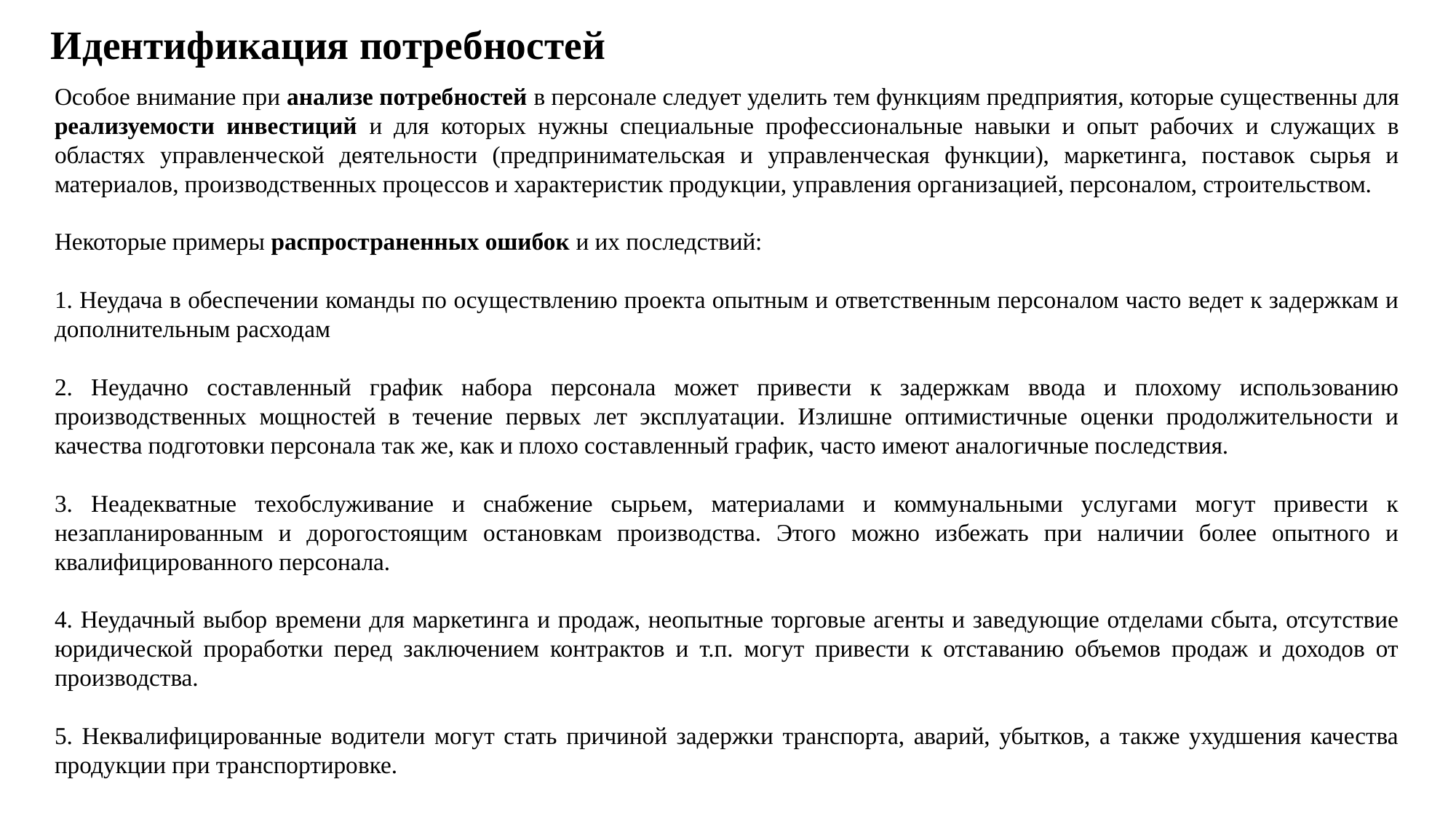

# Идентификация потребностей
Особое внимание при анализе потребностей в персонале следует уделить тем функциям предприятия, которые существенны для реализуемости инвестиций и для которых нужны специальные профессиональные навыки и опыт рабочих и служащих в областях управленческой деятельности (предпринимательская и управленческая функции), маркетинга, поставок сырья и материалов, производственных процессов и характеристик продукции, управления организацией, персоналом, строительством.

Некоторые примеры распространенных ошибок и их последствий:

1. Неудача в обеспечении команды по осуществлению проекта опытным и ответственным персоналом часто ведет к задержкам и дополнительным расходам

2. Неудачно составленный график набора персонала может привести к задержкам ввода и плохому использованию производственных мощностей в течение первых лет эксплуатации. Излишне оптимистичные оценки продолжительности и качества подготовки персонала так же, как и плохо составленный график, часто имеют аналогичные последствия.

3. Неадекватные техобслуживание и снабжение сырьем, материалами и коммунальными услугами могут привести к незапланированным и дорогостоящим остановкам производства. Этого можно избежать при наличии более опытного и квалифицированного персонала.

4. Неудачный выбор времени для маркетинга и продаж, неопытные торговые агенты и заведующие отделами сбыта, отсутствие юридической проработки перед заключением контрактов и т.п. могут привести к отставанию объемов продаж и доходов от производства.

5. Неквалифицированные водители могут стать причиной задержки транспорта, аварий, убытков, а также ухудшения качества продукции при транспортировке.